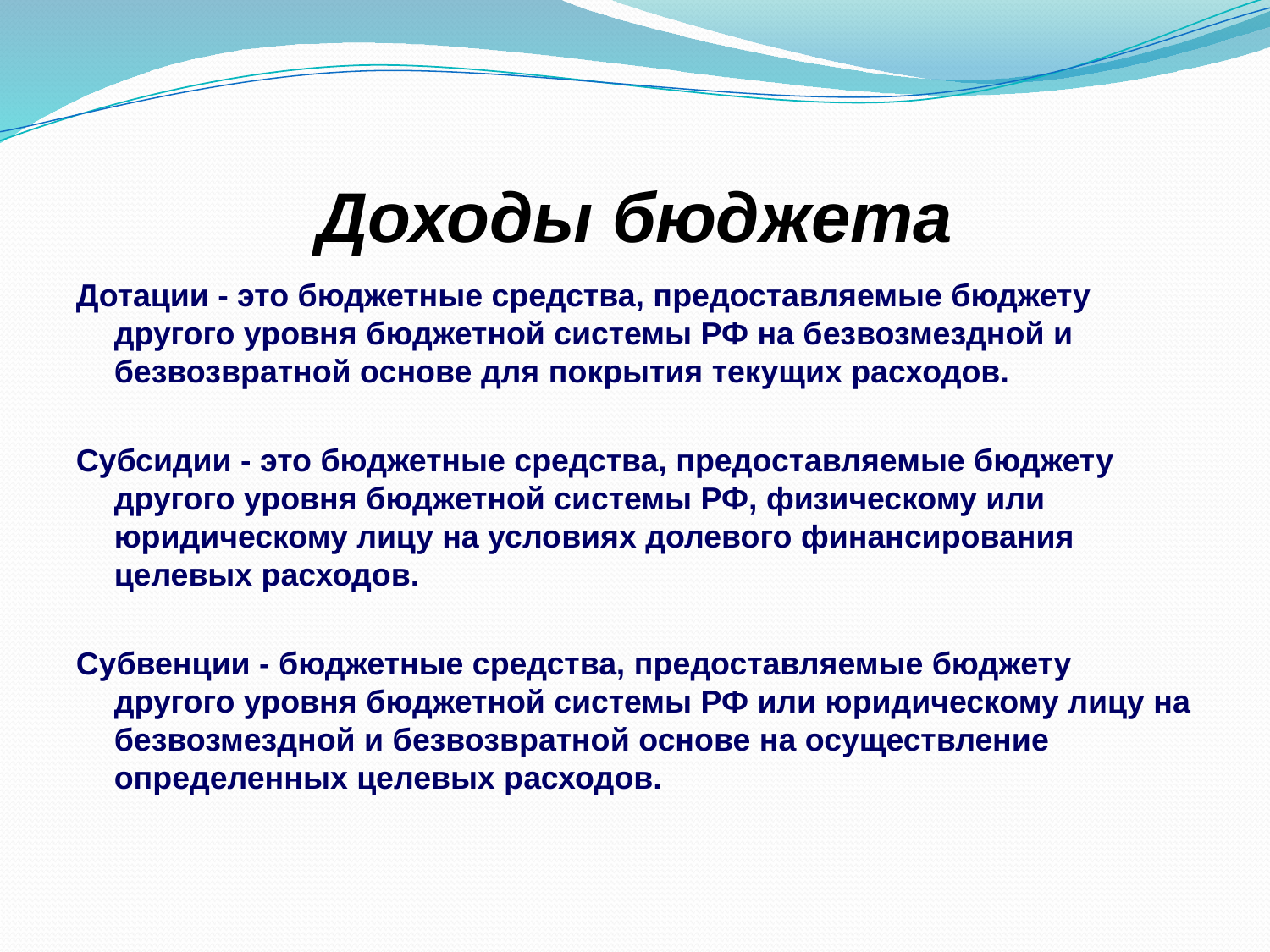

# Доходы бюджета
Дотации - это бюджетные средства, предоставляемые бюджету другого уровня бюджетной системы РФ на безвозмездной и безвозвратной основе для покрытия текущих расходов.

Субсидии - это бюджетные средства, предоставляемые бюджету другого уровня бюджетной системы РФ, физическому или юридическому лицу на условиях долевого финансирования целевых расходов.

Субвенции - бюджетные средства, предоставляемые бюджету другого уровня бюджетной системы РФ или юридическому лицу на безвозмездной и безвозвратной основе на осуществление определенных целевых расходов.